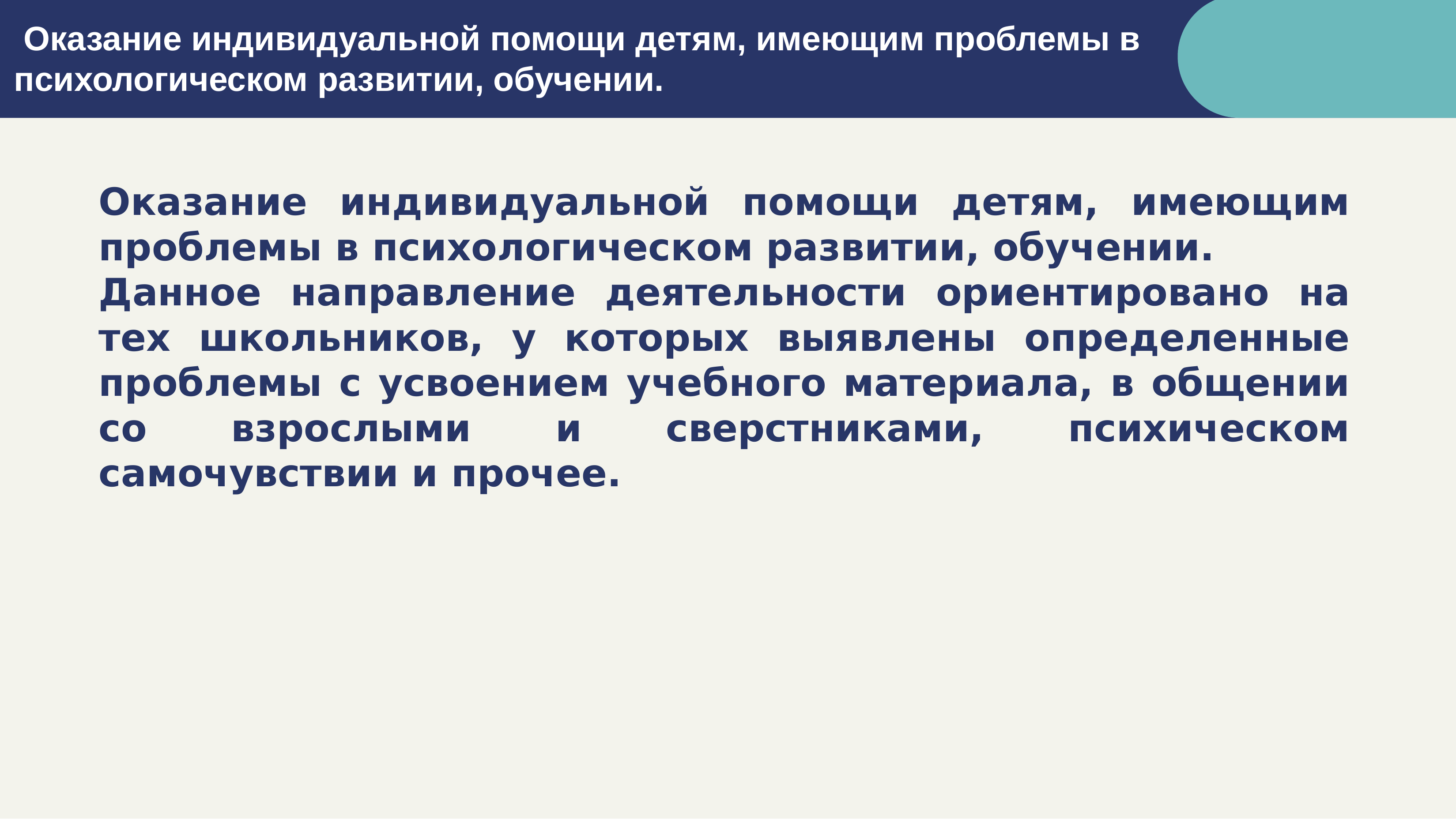

# Оказание индивидуальной помощи детям, имеющим проблемы в психологическом развитии, обучении.
Оказание индивидуальной помощи детям, имеющим проблемы в психологическом развитии, обучении.
Данное направление деятельности ориентировано на тех школьников, у которых выявлены определенные проблемы с усвоением учебного материала, в общении со взрослыми и сверстниками, психическом самочувствии и прочее.